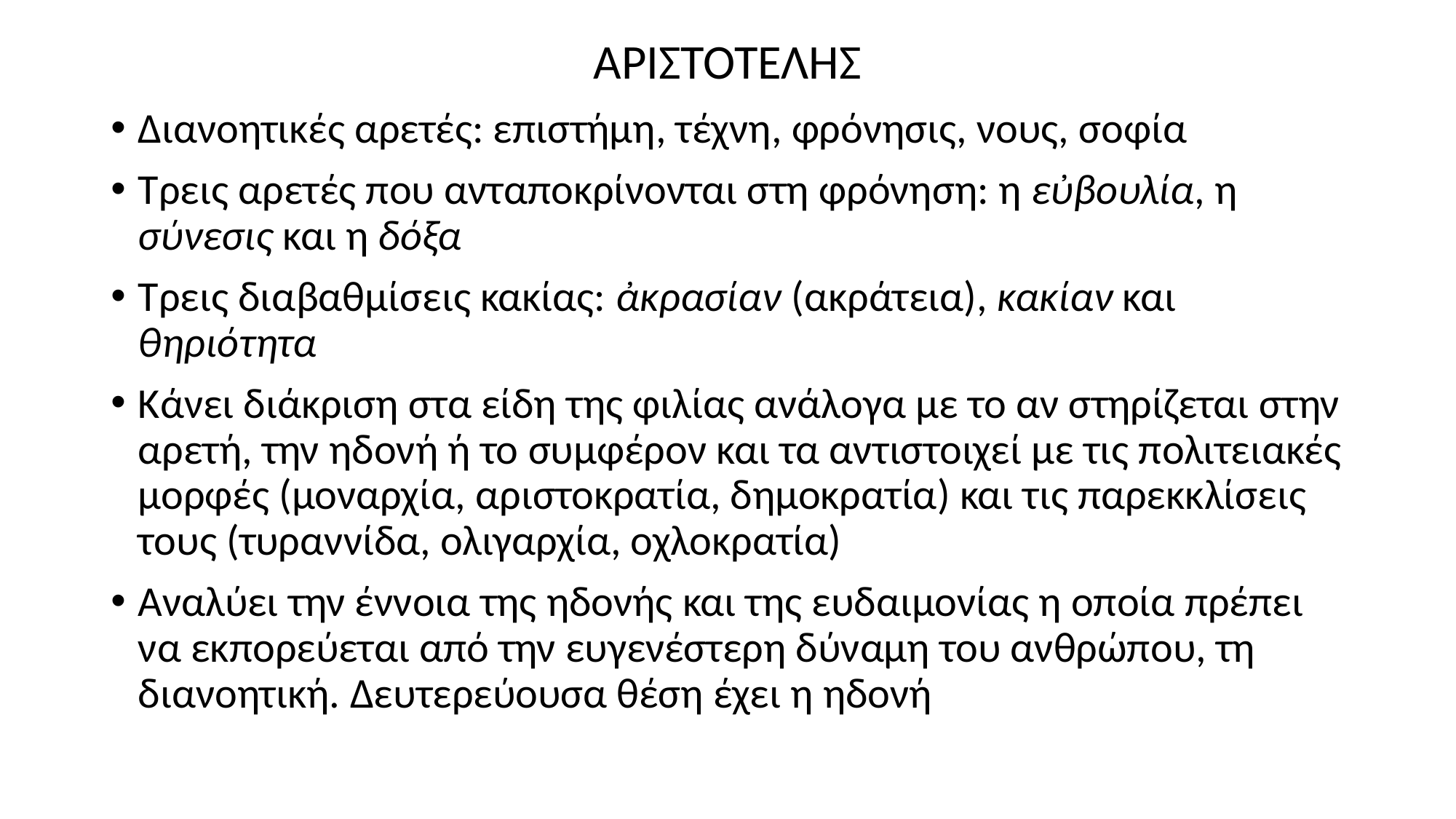

# ΑΡΙΣΤΟΤΕΛΗΣ
Διανοητικές αρετές: επιστήμη, τέχνη, φρόνησις, νους, σοφία
Τρεις αρετές που ανταποκρίνονται στη φρόνηση: η εὐβουλία, η σύνεσις και η δόξα
Τρεις διαβαθμίσεις κακίας: ἀκρασίαν (ακράτεια), κακίαν και  θηριότητα
Κάνει διάκριση στα είδη της φιλίας ανάλογα με το αν στηρίζεται στην αρετή, την ηδονή ή το συμφέρον και τα αντιστοιχεί με τις πολιτειακές μορφές (μοναρχία, αριστοκρατία, δημοκρατία) και τις παρεκκλίσεις τους (τυραννίδα, ολιγαρχία, οχλοκρατία)
Αναλύει την έννοια της ηδονής και της ευδαιμονίας η οποία πρέπει να εκπορεύεται από την ευγενέστερη δύναμη του ανθρώπου, τη διανοητική. Δευτερεύουσα θέση έχει η ηδονή